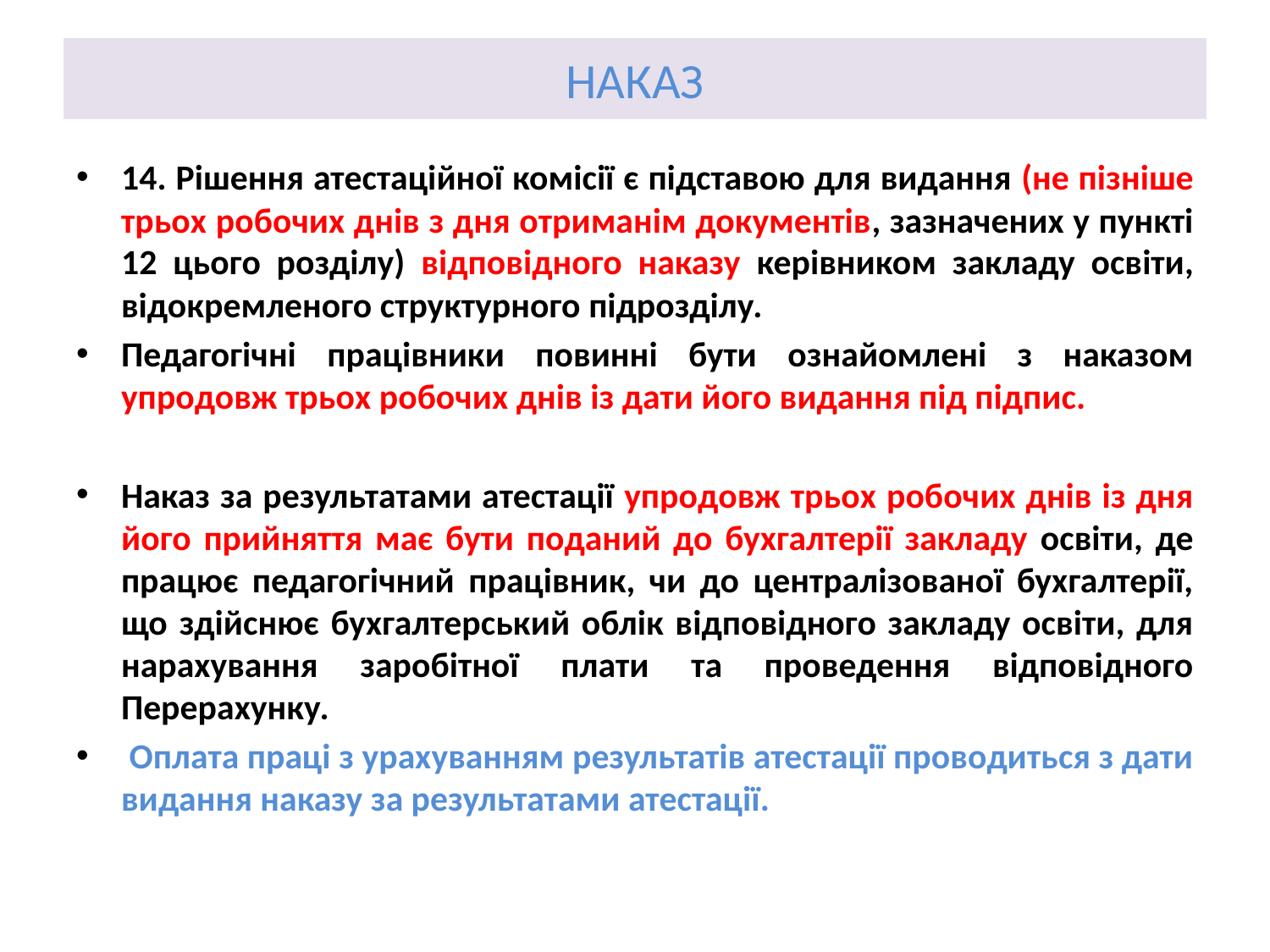

# НАКАЗ
14. Рішення атестаційної комісії є підставою для видання (не пізніше трьох робочих днів з дня отриманім документів, зазначених у пункті 12 цього розділу) відповідного наказу керівником закладу освіти, відокремленого структурного підрозділу.
Педагогічні працівники повинні бути ознайомлені з наказом упродовж трьох робочих днів із дати його видання під підпис.

Наказ за результатами атестації упродовж трьох робочих днів із дня його прийняття має бути поданий до бухгалтерії закладу освіти, де працює педагогічний працівник, чи до централізованої бухгалтерії, що здійснює бухгалтерський облік відповідного закладу освіти, для нарахування заробітної плати та проведення відповідного Перерахунку.
 Оплата праці з урахуванням результатів атестації проводиться з дати видання наказу за результатами атестації.